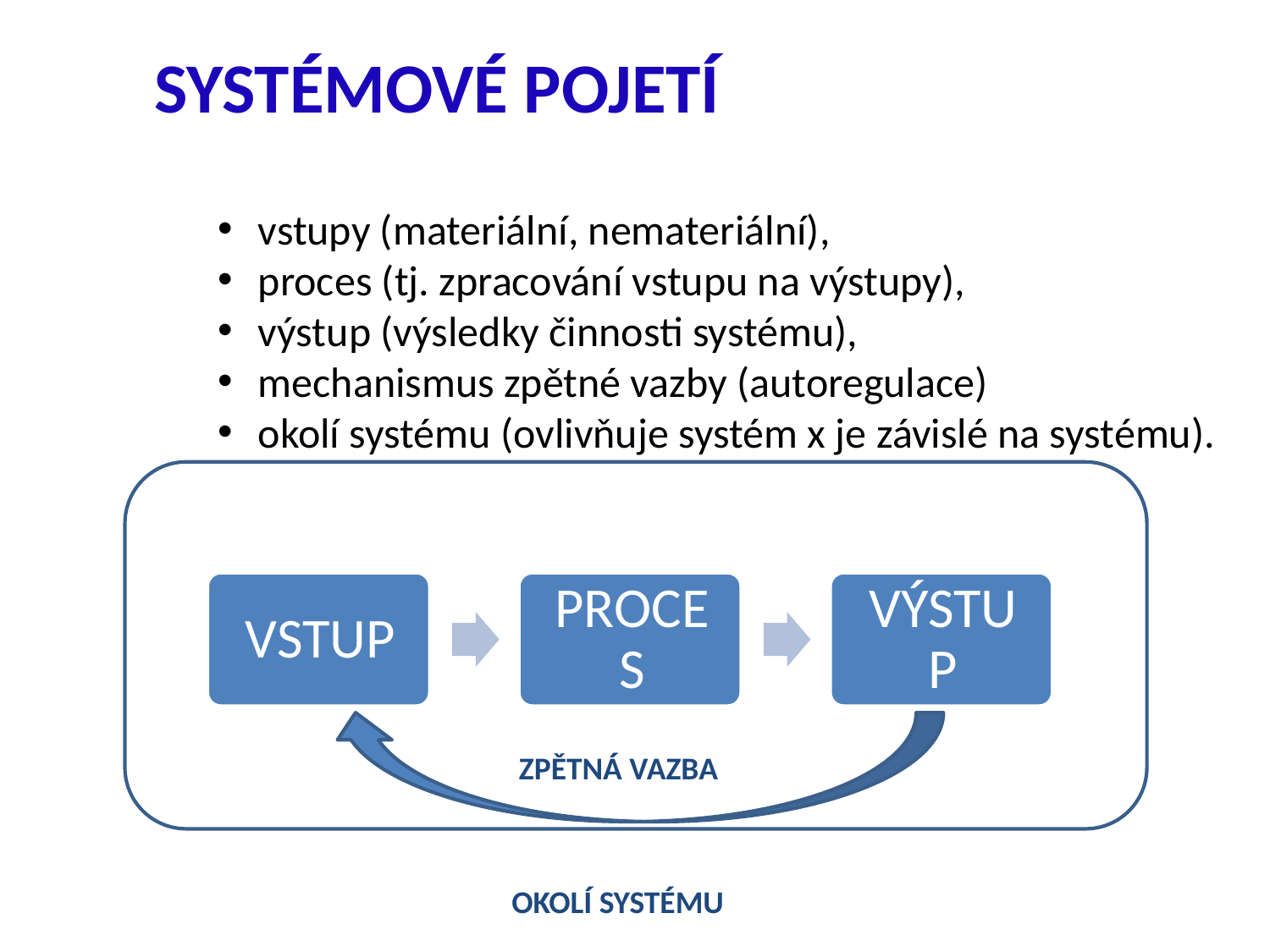

SYSTÉMOVÉ POJETÍ

vstupy (materiální, nemateriální),
proces (tj. zpracování vstupu na výstupy),
výstup (výsledky činnosti systému),
mechanismus zpětné vazby (autoregulace)
okolí systému (ovlivňuje systém x je závislé na systému).
VSTUP

PROCES

VÝSTUP

ZPĚTNÁ VAZBA
OKOLÍ SYSTÉMU